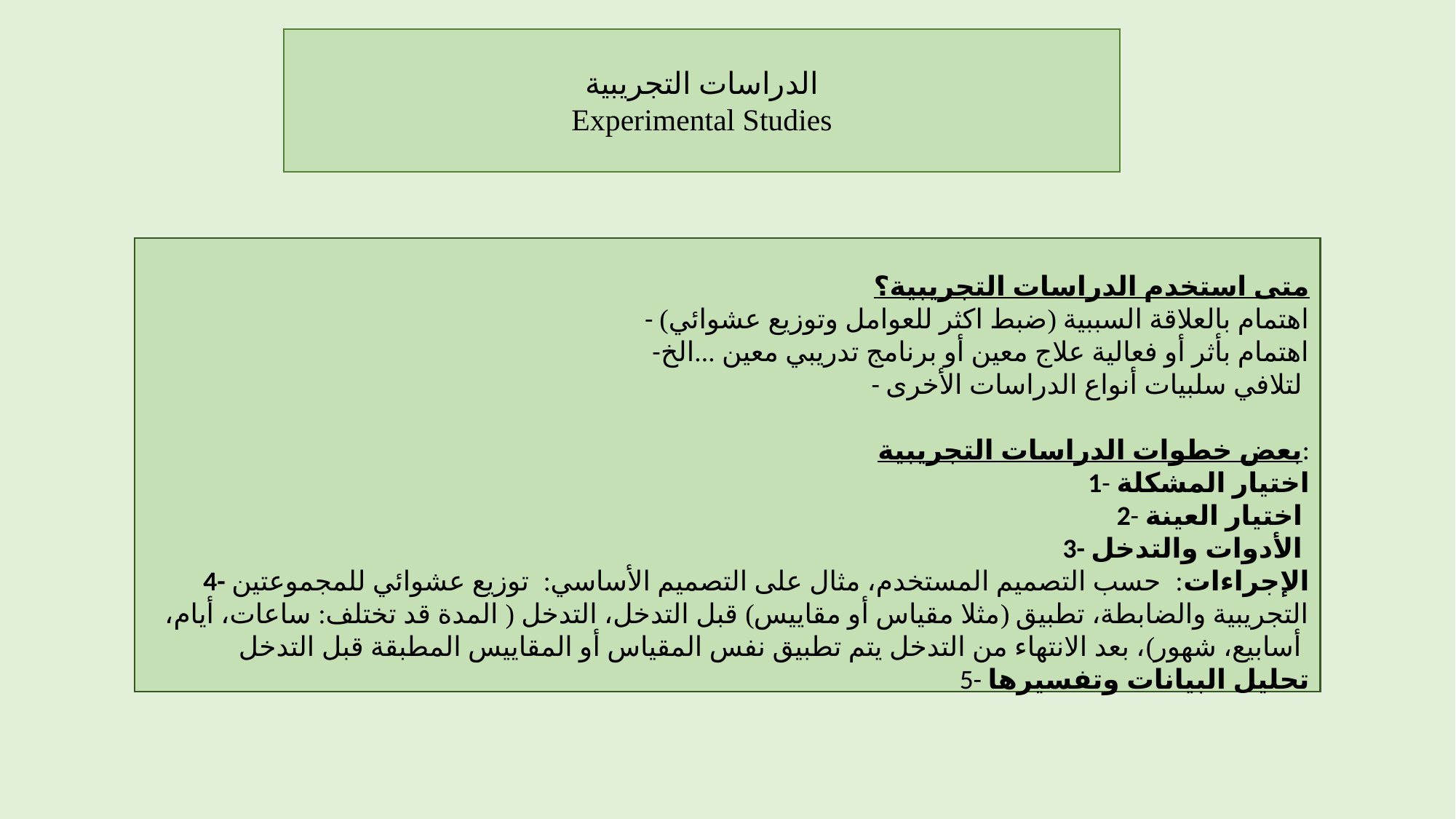

الدراسات التجريبية
Experimental Studies

متى استخدم الدراسات التجريبية؟
- اهتمام بالعلاقة السببية (ضبط اكثر للعوامل وتوزيع عشوائي)
-اهتمام بأثر أو فعالية علاج معين أو برنامج تدريبي معين ...الخ
- لتلافي سلبيات أنواع الدراسات الأخرى

بعض خطوات الدراسات التجريبية:
1- اختيار المشكلة
2- اختيار العينة
3- الأدوات والتدخل
4- الإجراءات:  حسب التصميم المستخدم، مثال على التصميم الأساسي:  توزيع عشوائي للمجموعتين التجريبية والضابطة، تطبيق (مثلا مقياس أو مقاييس) قبل التدخل، التدخل ( المدة قد تختلف: ساعات، أيام، أسابيع، شهور)، بعد الانتهاء من التدخل يتم تطبيق نفس المقياس أو المقاييس المطبقة قبل التدخل
5- تحليل البيانات وتفسيرها